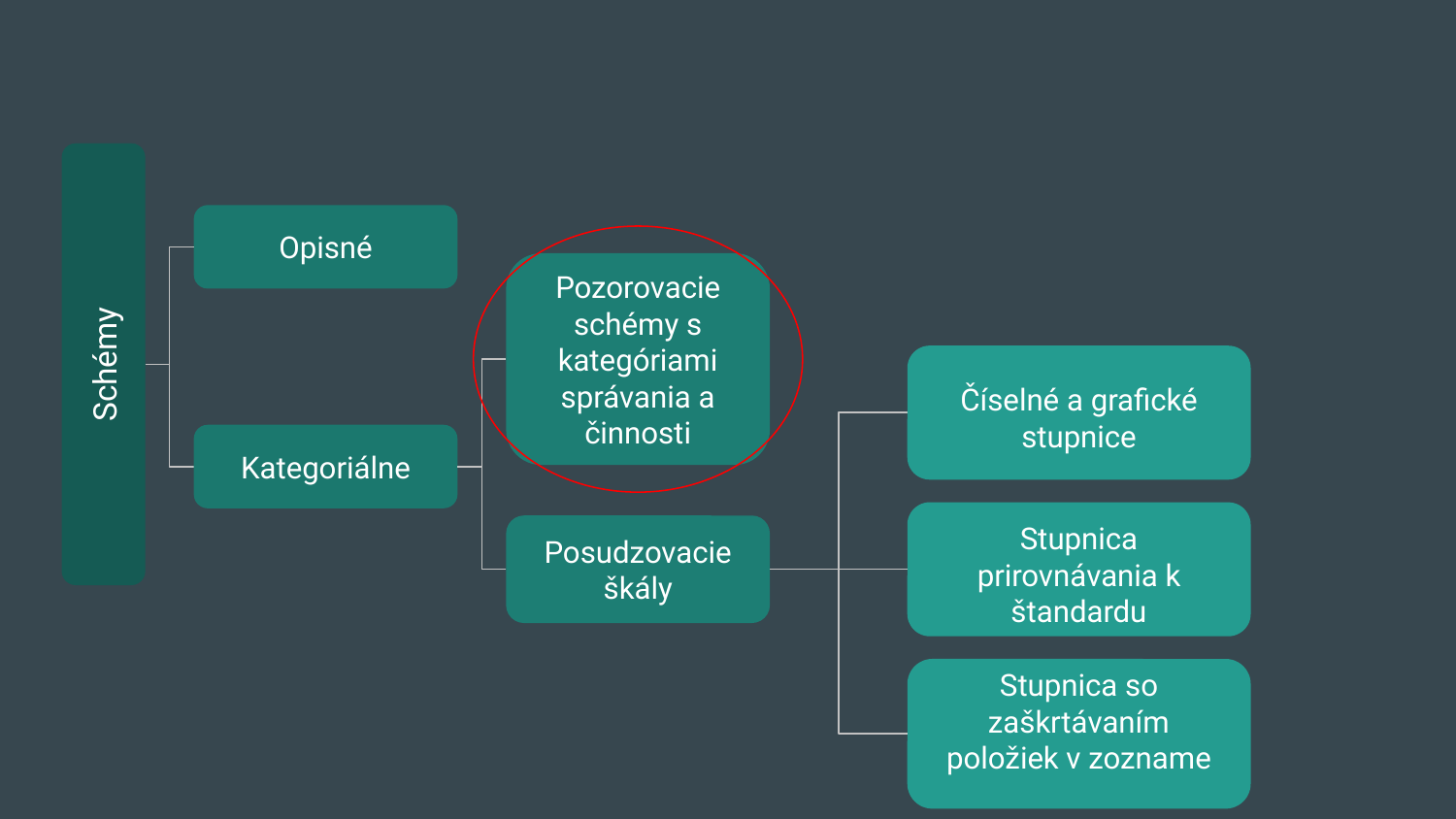

Opisné

Pozorovacie schémy s kategóriami správania a činnosti
Schémy

Číselné a grafické stupnice

Kategoriálne

Stupnica prirovnávania k štandardu

Posudzovacie škály
Stupnica so zaškrtávaním položiek v zozname